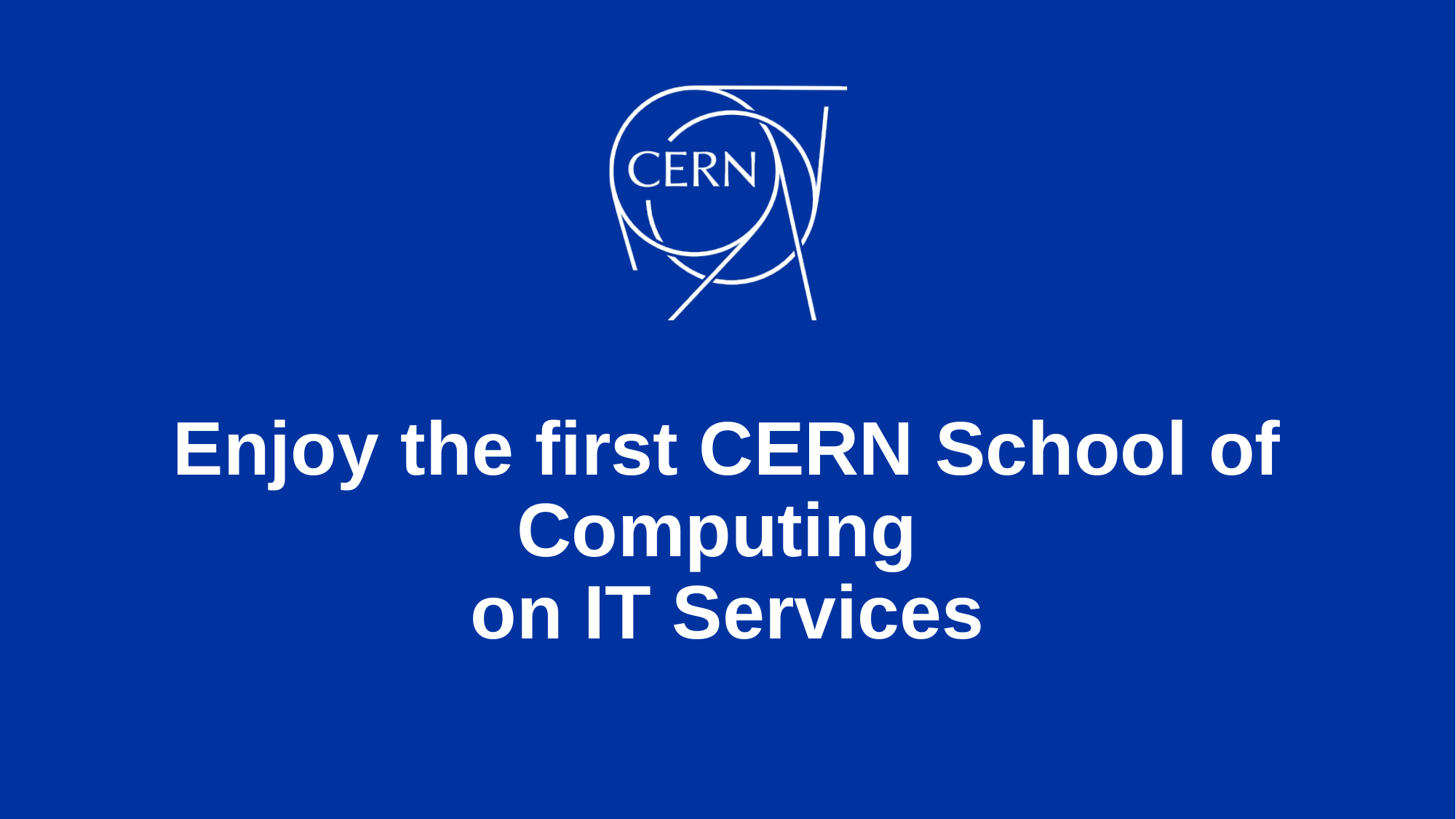

# Enjoy the first CERN School of Computing on IT Services